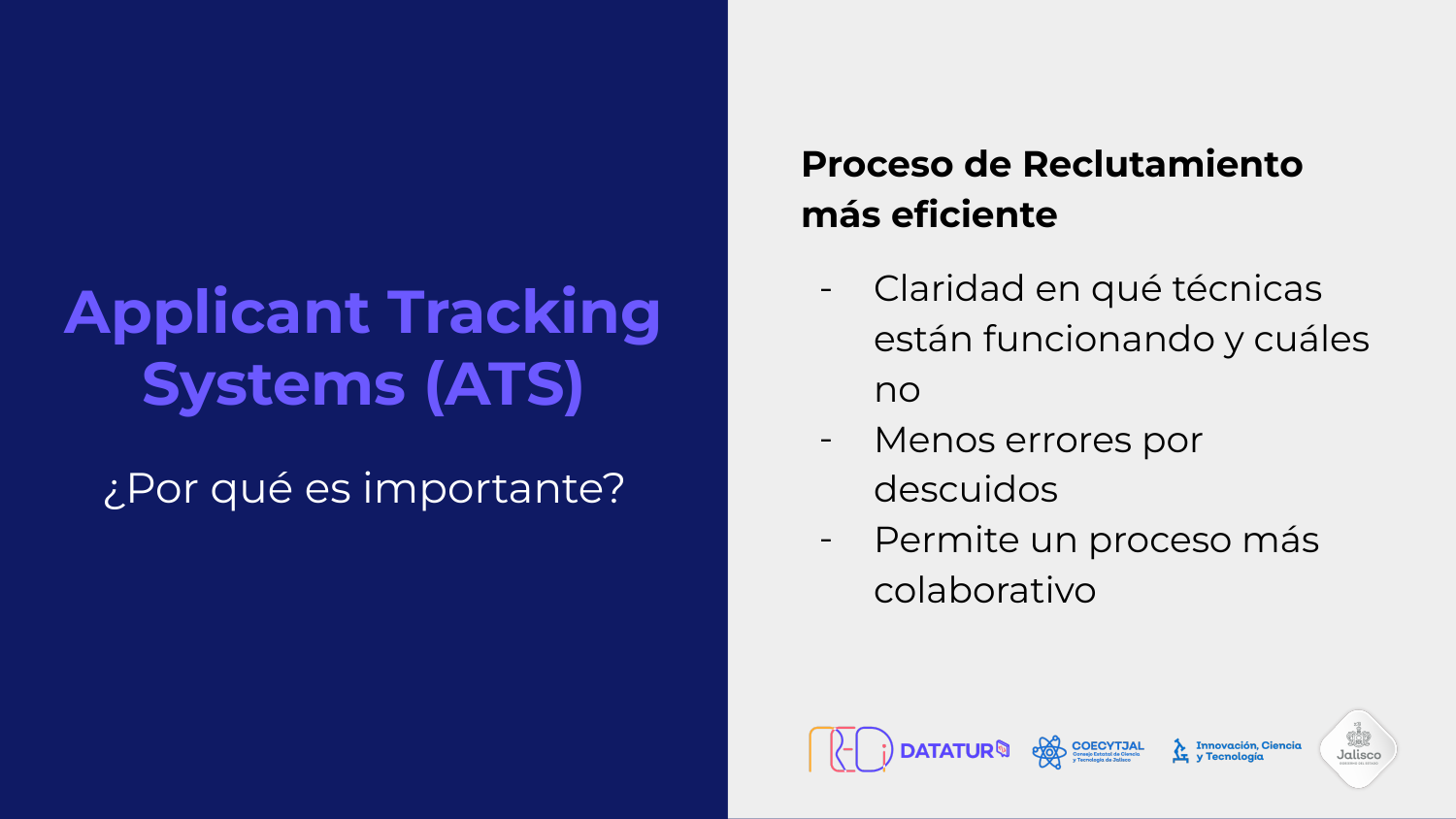

Proceso de Reclutamiento más eficiente
Claridad en qué técnicas están funcionando y cuáles no
Menos errores por descuidos
Permite un proceso más colaborativo

# Applicant Tracking Systems (ATS)
¿Por qué es importante?